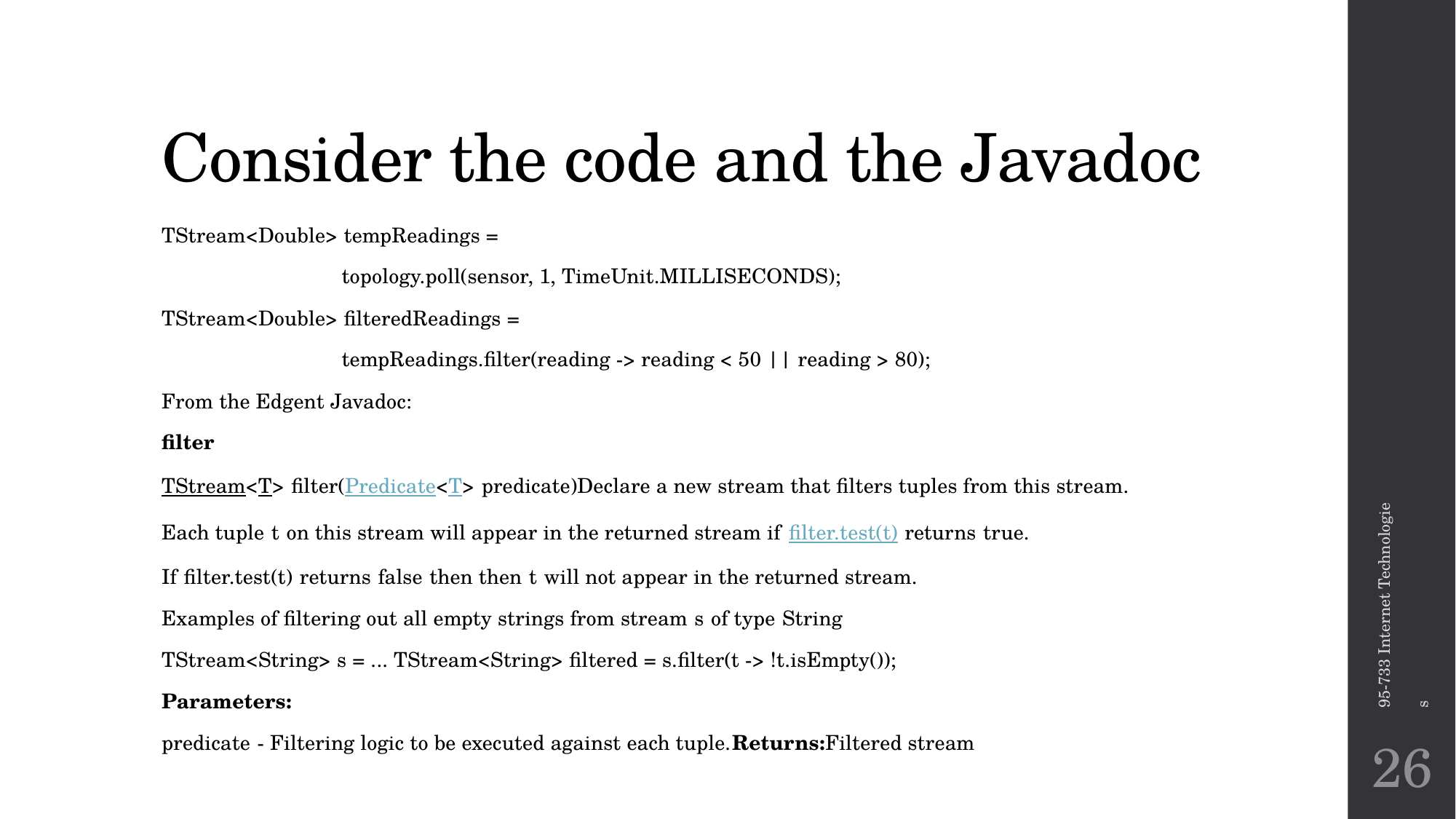

# Consider the code and the Javadoc
TStream<Double> tempReadings =
                               topology.poll(sensor, 1, TimeUnit.MILLISECONDS);
TStream<Double> filteredReadings =
                               tempReadings.filter(reading -> reading < 50 || reading > 80);
From the Edgent Javadoc:
filter
TStream<T> filter(Predicate<T> predicate)Declare a new stream that filters tuples from this stream.
Each tuple t on this stream will appear in the returned stream if filter.test(t) returns true.
If filter.test(t) returns false then then t will not appear in the returned stream.
Examples of filtering out all empty strings from stream s of type String
TStream<String> s = ... TStream<String> filtered = s.filter(t -> !t.isEmpty());
Parameters:
predicate - Filtering logic to be executed against each tuple.Returns:Filtered stream

95-733 Internet Technologie

s
26